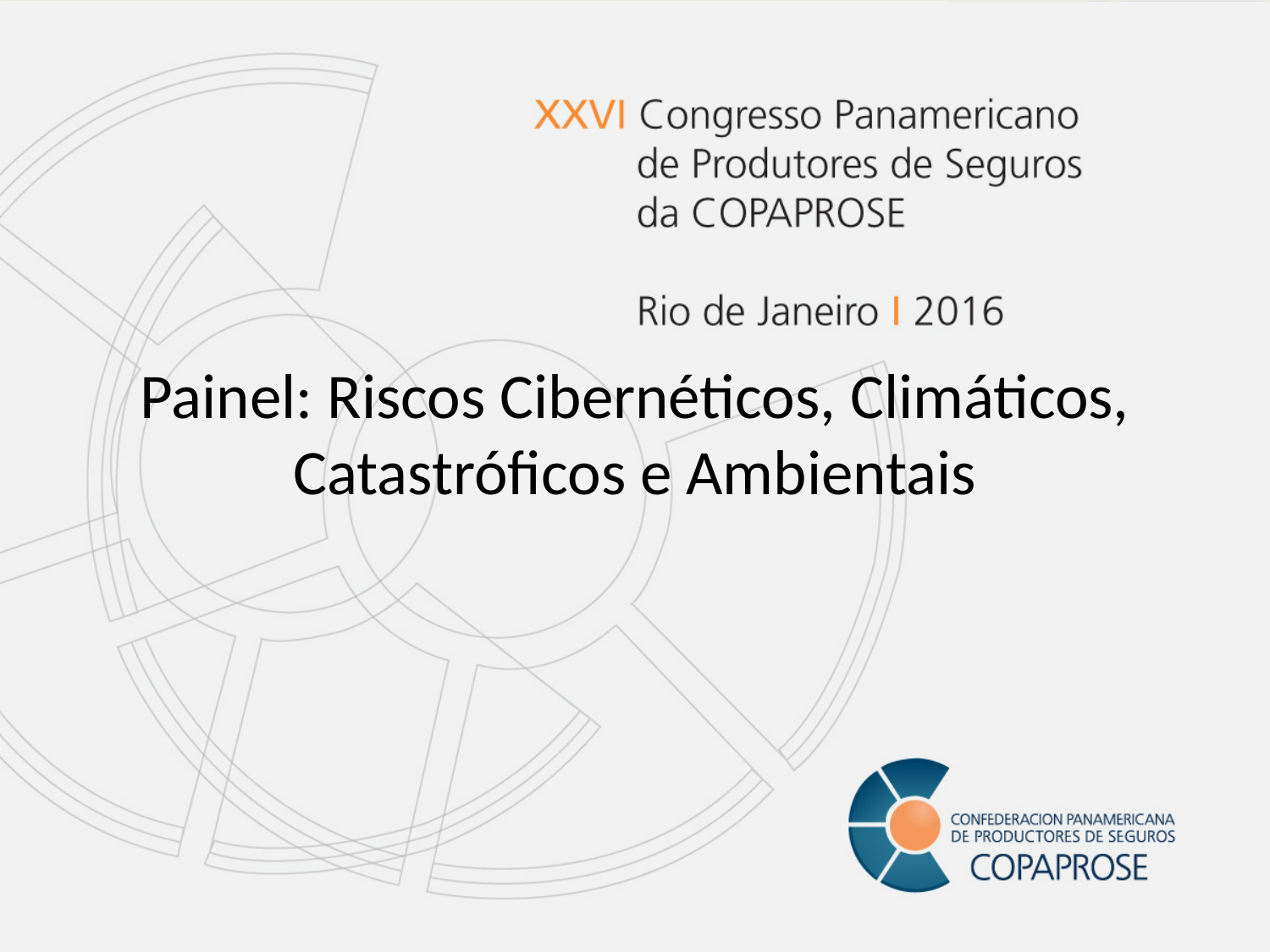

# Painel: Riscos Cibernéticos, Climáticos, Catastróficos e Ambientais